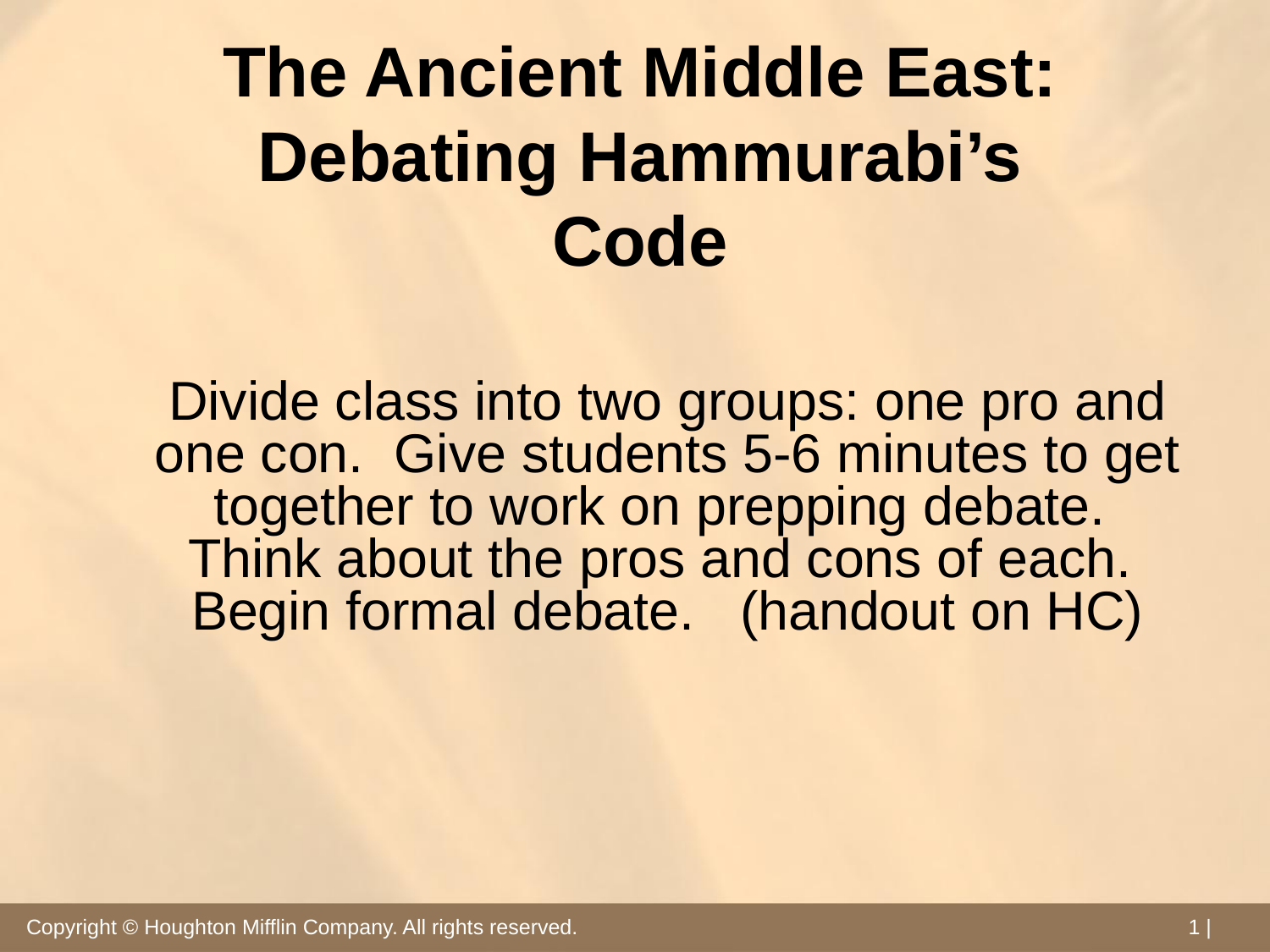

# The Ancient Middle East: Debating Hammurabi’s Code
	Divide class into two groups: one pro and one con.  Give students 5-6 minutes to get together to work on prepping debate.  Think about the pros and cons of each.  Begin formal debate.   (handout on HC)